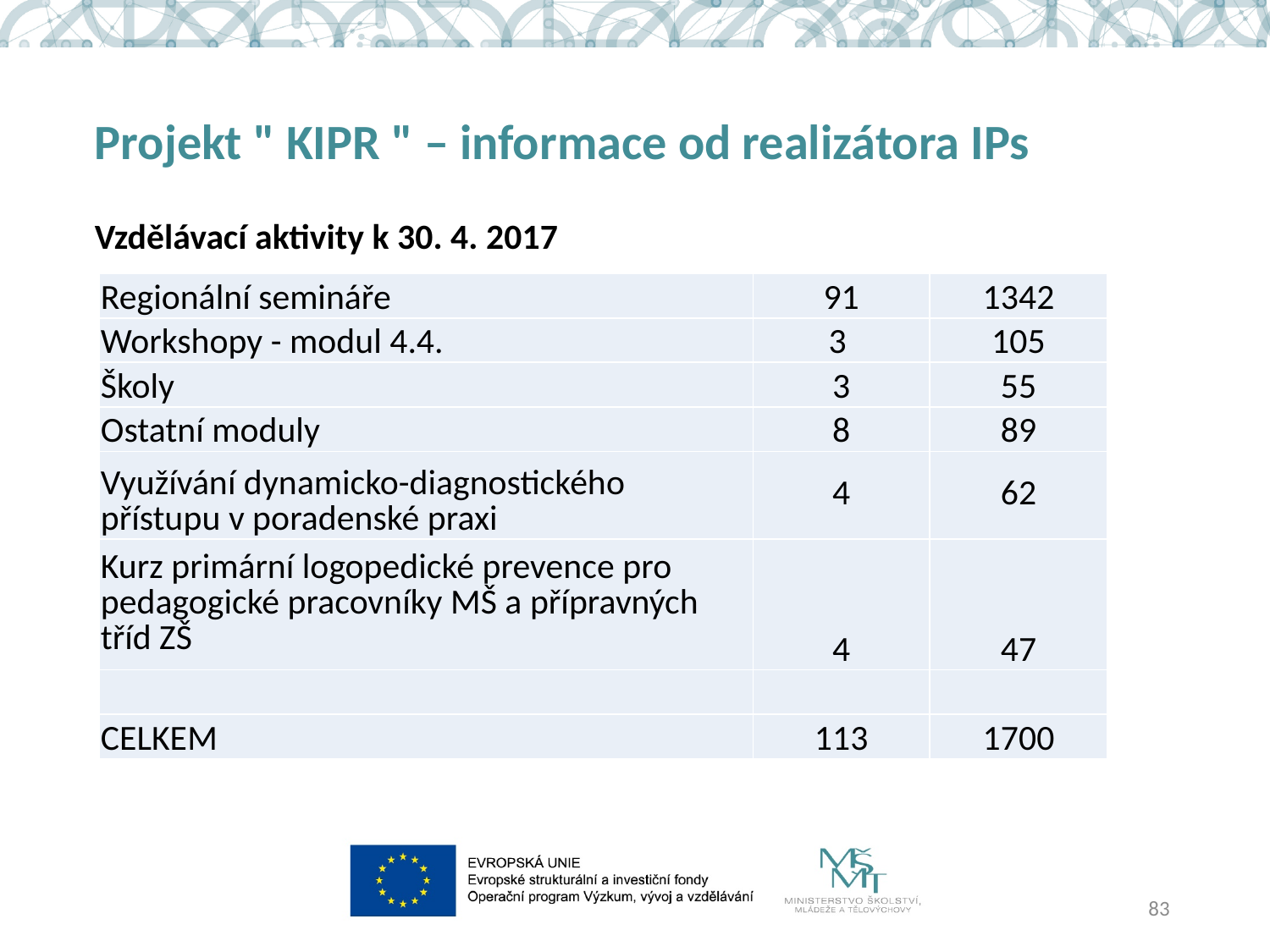

# Projekt " KIPR " – informace od realizátora IPs
Vzdělávací aktivity k 30. 4. 2017

| Regionální semináře | 91 | 1342 |
| --- | --- | --- |
| Workshopy - modul 4.4. | 3 | 105 |
| Školy | 3 | 55 |
| Ostatní moduly | 8 | 89 |
| Využívání dynamicko-diagnostického přístupu v poradenské praxi | 4 | 62 |
| Kurz primární logopedické prevence pro pedagogické pracovníky MŠ a přípravných tříd ZŠ | 4 | 47 |
|  |  |  |
| CELKEM | 113 | 1700 |
83